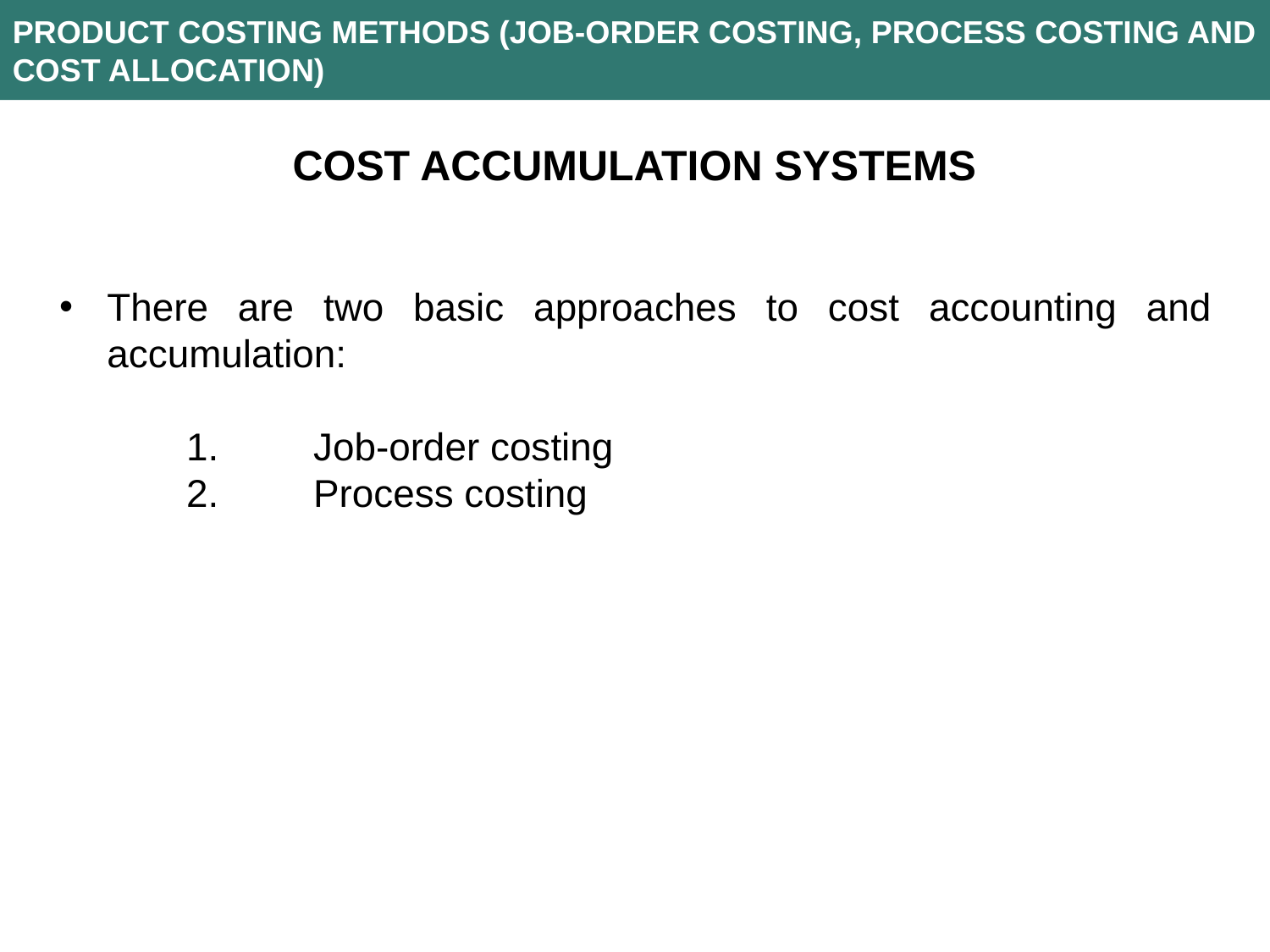

PRODUCT COSTING METHODS (JOB-ORDER COSTING, PROCESS COSTING AND COST ALLOCATION)
COST ACCUMULATION SYSTEMS

There are two basic approaches to cost accounting and accumulation:

	1.	Job-order costing
	2.	Process costing